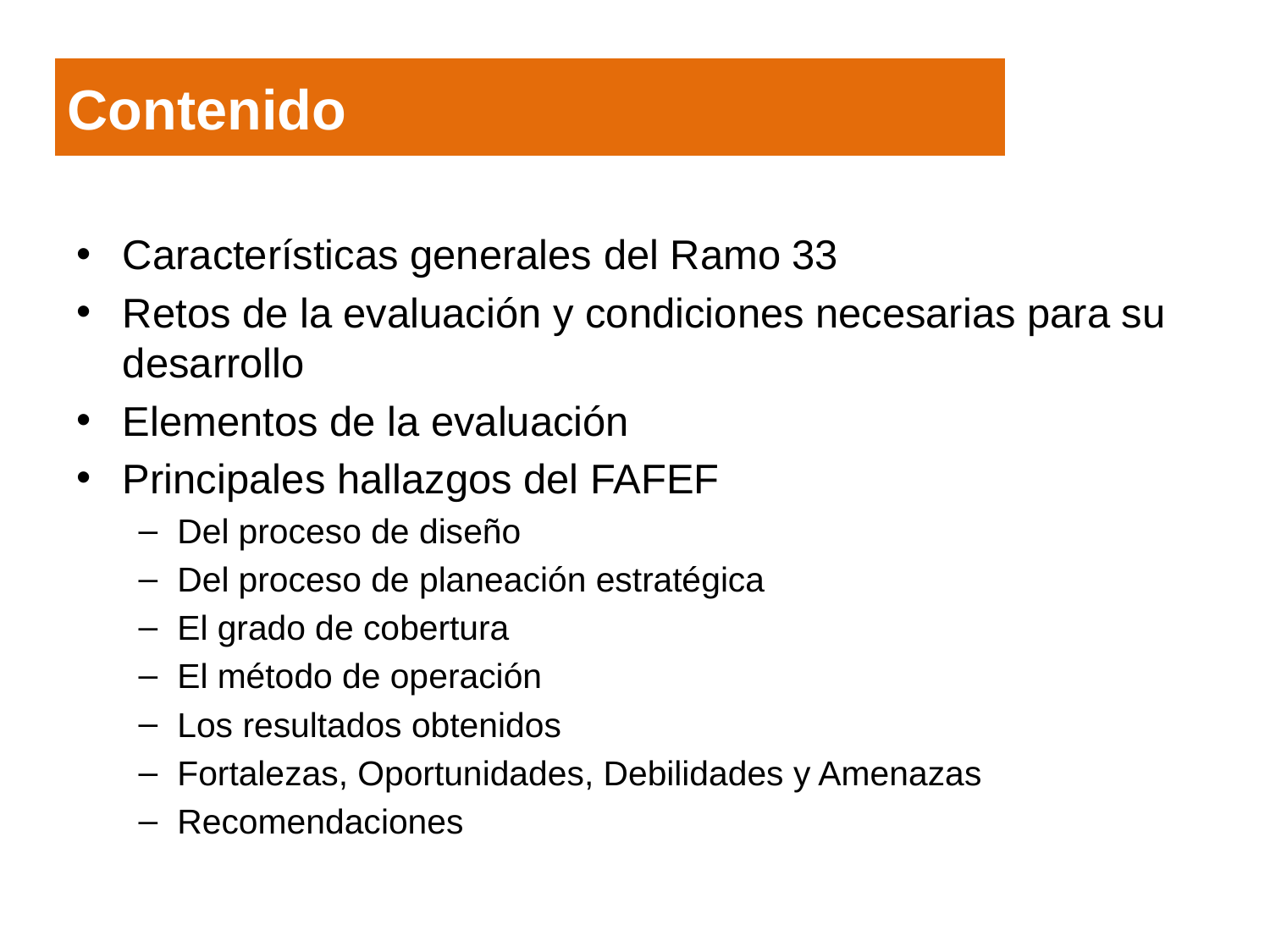

Contenido
Características generales del Ramo 33
Retos de la evaluación y condiciones necesarias para su desarrollo
Elementos de la evaluación
Principales hallazgos del FAFEF
Del proceso de diseño
Del proceso de planeación estratégica
El grado de cobertura
El método de operación
Los resultados obtenidos
Fortalezas, Oportunidades, Debilidades y Amenazas
Recomendaciones